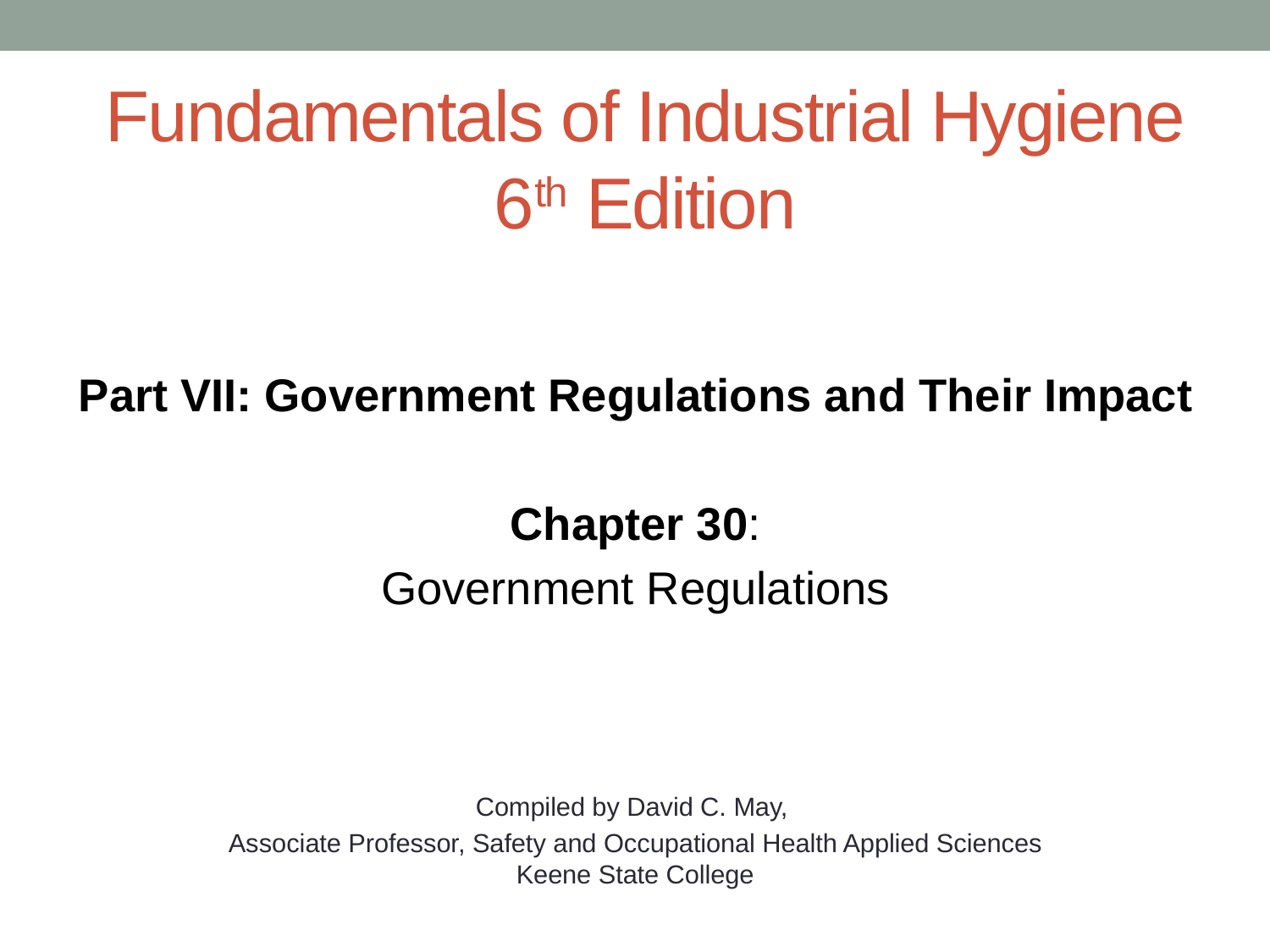

# Fundamentals of Industrial Hygiene 6th Edition
Part VII: Government Regulations and Their Impact

Chapter 30:
Government Regulations

Compiled by David C. May,
Associate Professor, Safety and Occupational Health Applied Sciences
Keene State College